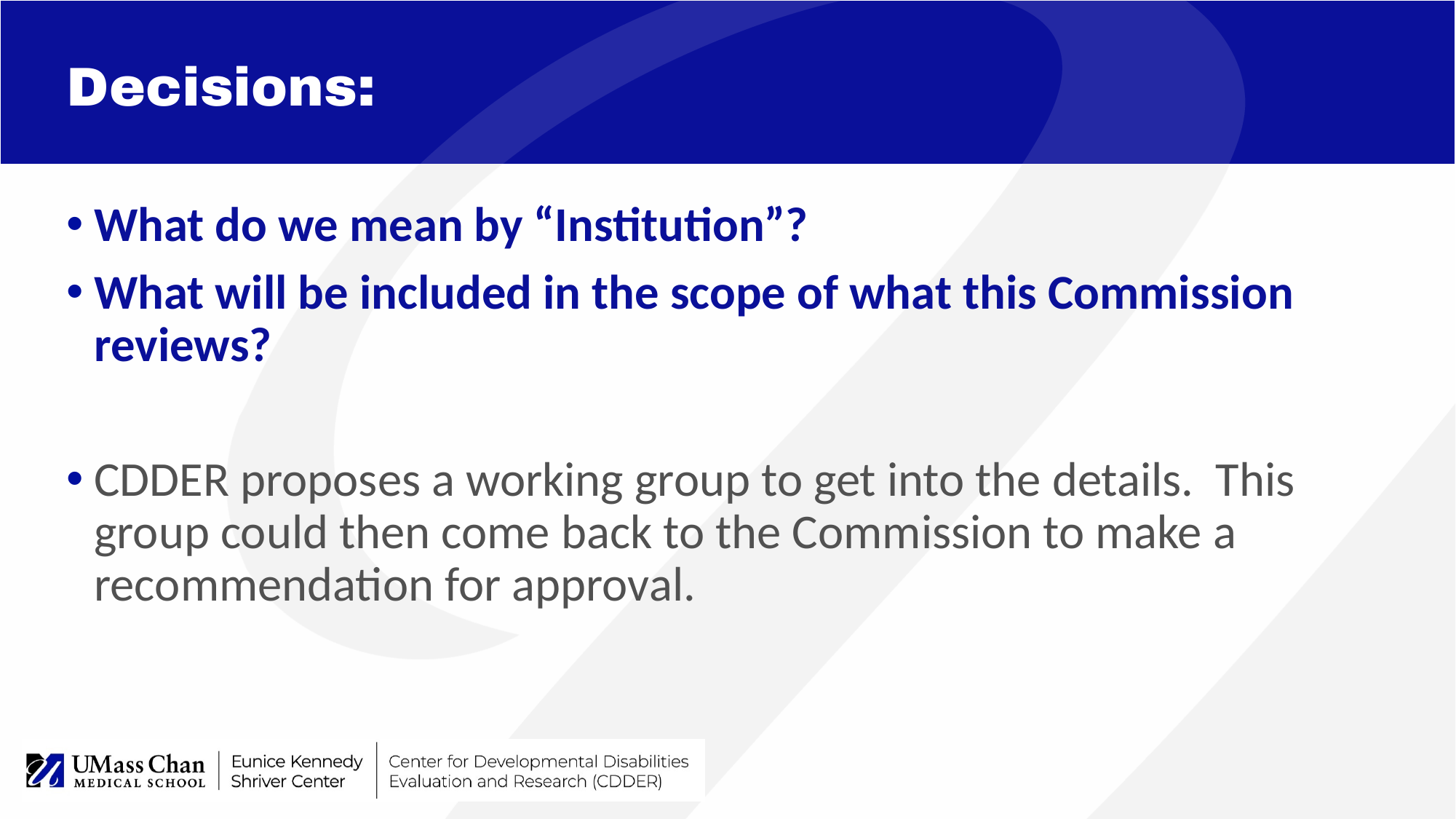

# Decisions:
What do we mean by “Institution”?
What will be included in the scope of what this Commission reviews?

CDDER proposes a working group to get into the details.  This group could then come back to the Commission to make a recommendation for approval.